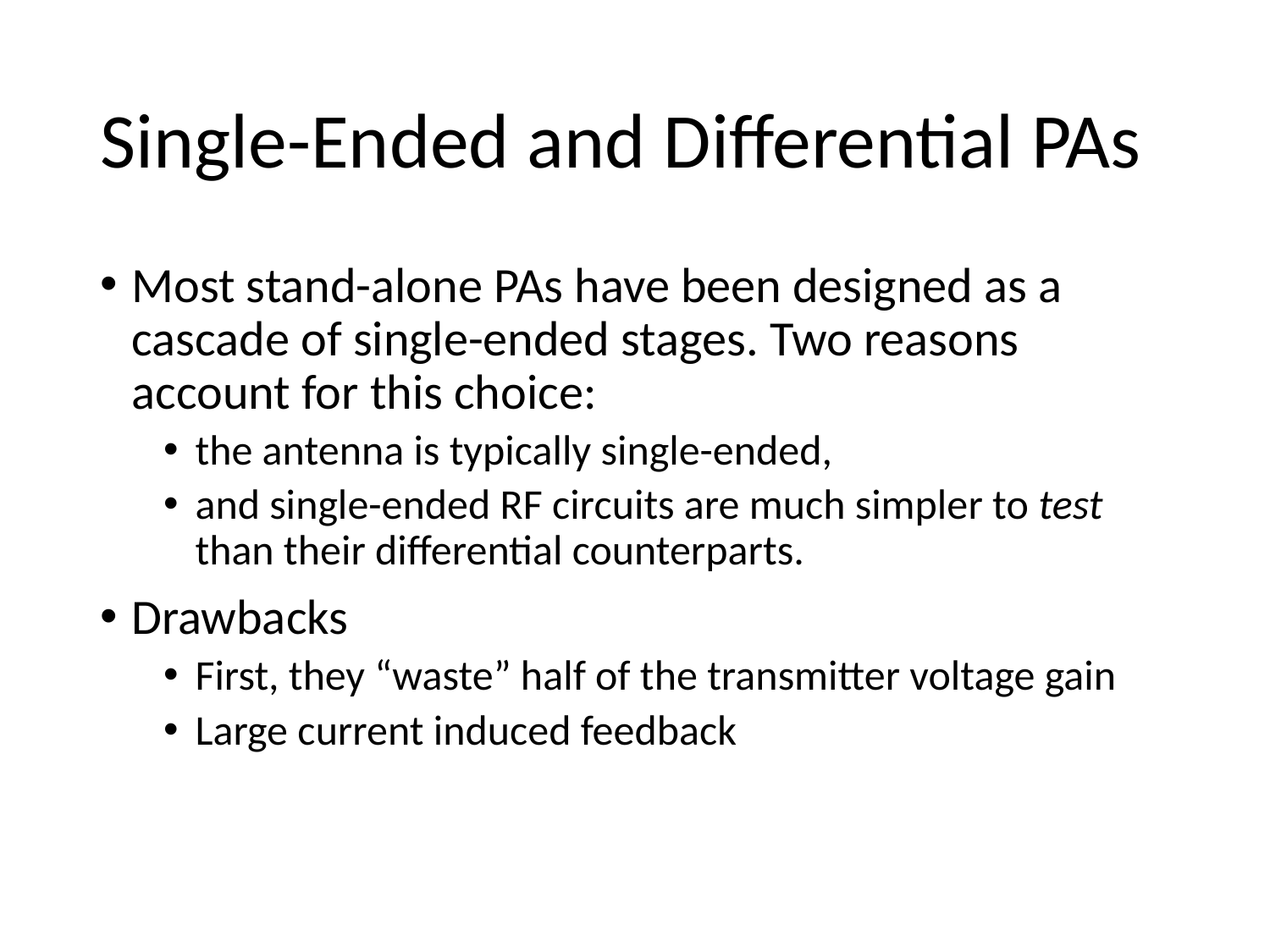

# Single-Ended and Differential PAs
Most stand-alone PAs have been designed as a cascade of single-ended stages. Two reasons account for this choice:
the antenna is typically single-ended,
and single-ended RF circuits are much simpler to test than their differential counterparts.
Drawbacks
First, they “waste” half of the transmitter voltage gain
Large current induced feedback